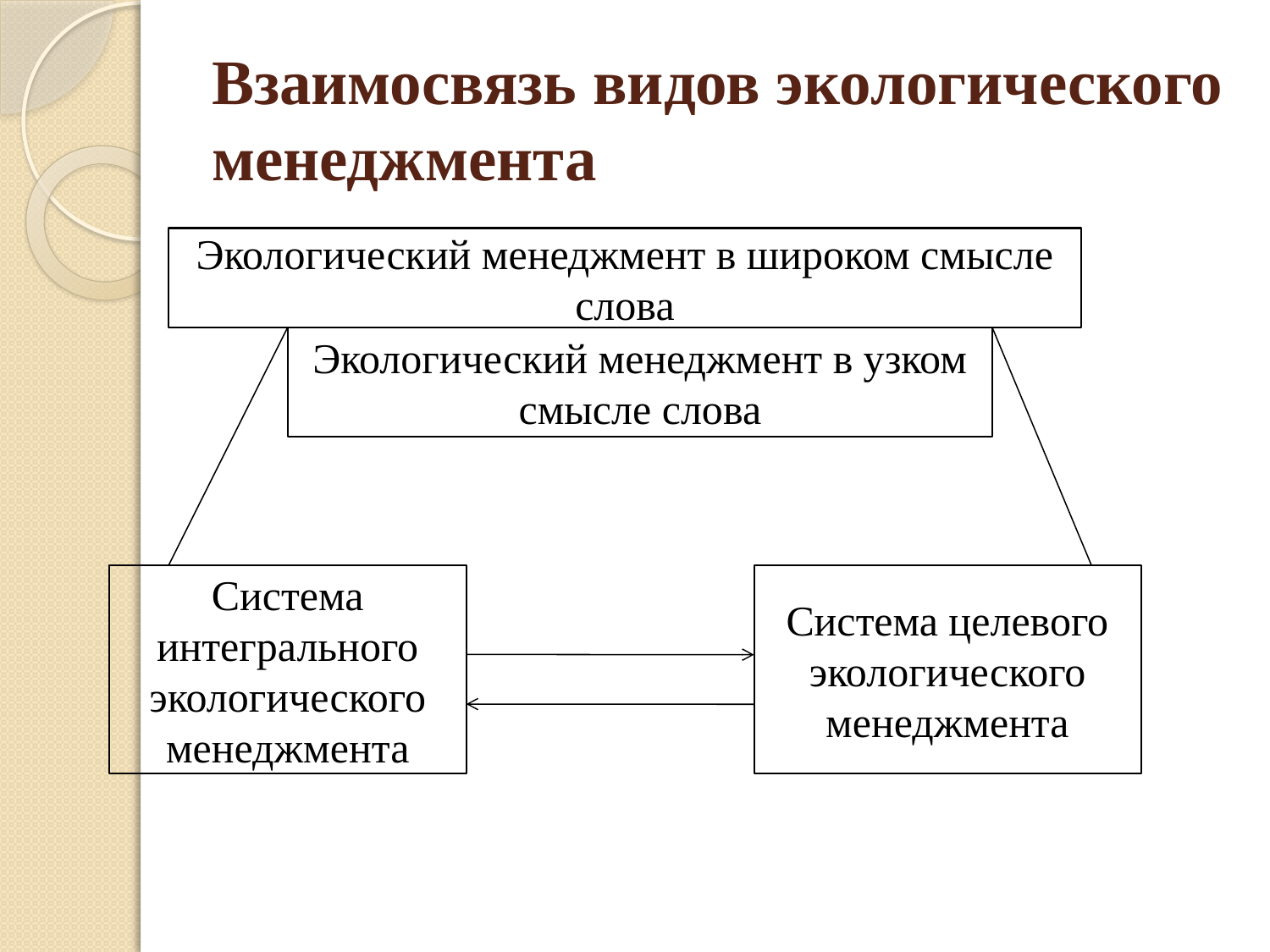

# Взаимосвязь видов экологического менеджмента

Экологический менеджмент в широком смысле слова
Экологический менеджмент в узком смысле слова
Система интегрального экологического менеджмента
Система целевого экологического менеджмента